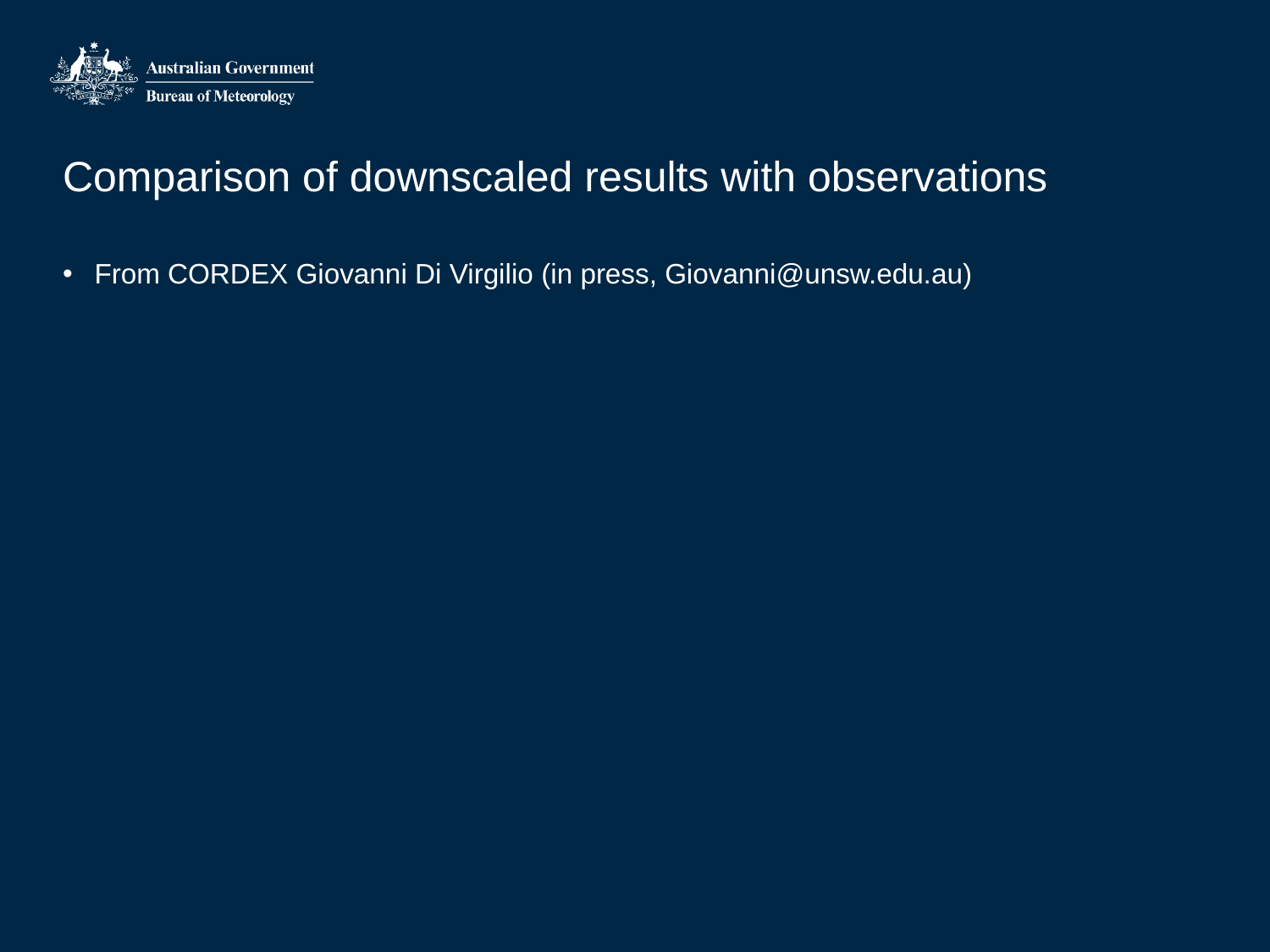

# Comparison of downscaled results with observations
From CORDEX Giovanni Di Virgilio (in press, Giovanni@unsw.edu.au)